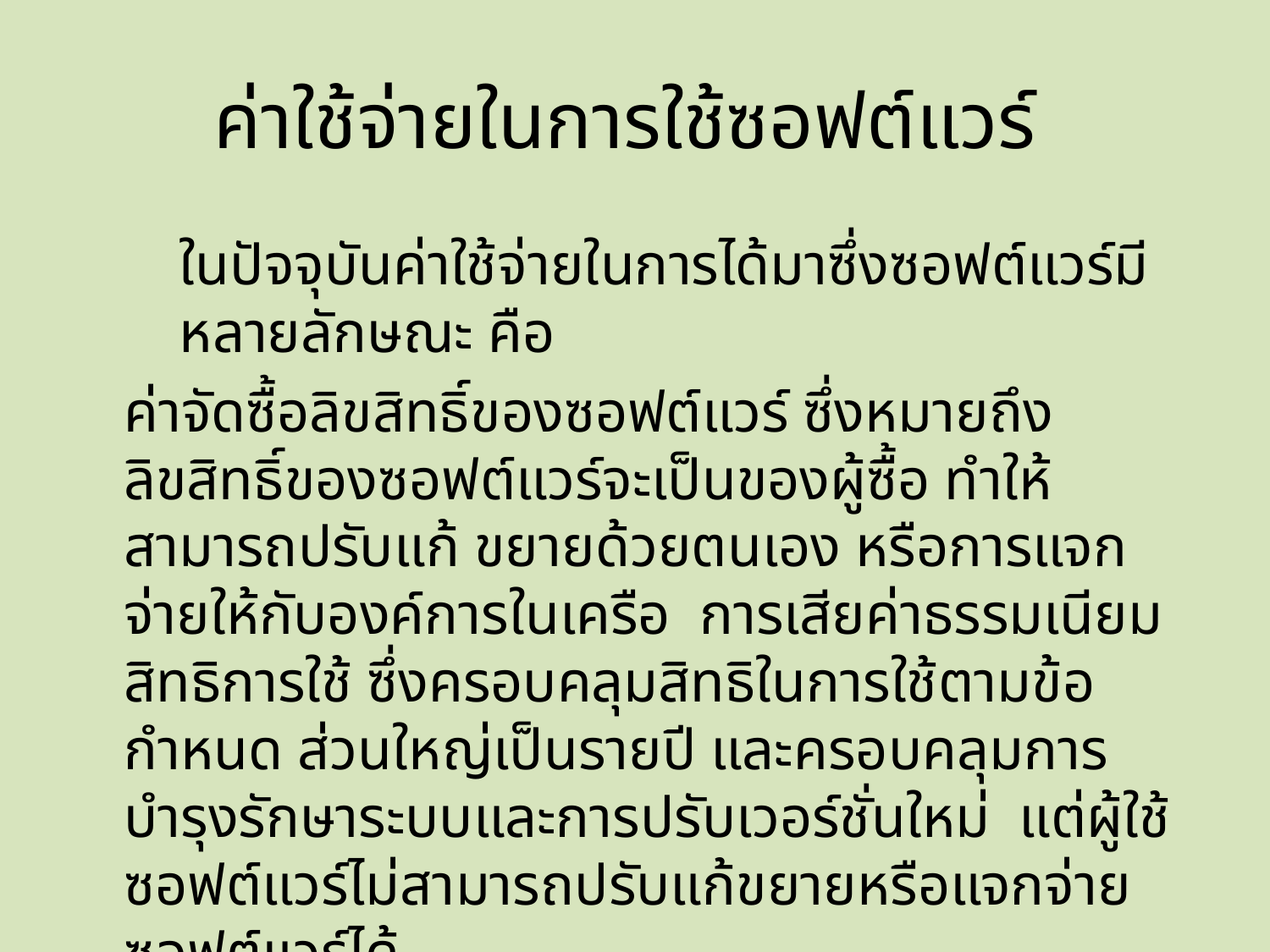

# ค่าใช้จ่ายในการใช้ซอฟต์แวร์
	ในปัจจุบันค่าใช้จ่ายในการได้มาซึ่งซอฟต์แวร์มีหลายลักษณะ คือ
	ค่าจัดซื้อลิขสิทธิ์ของซอฟต์แวร์ ซึ่งหมายถึงลิขสิทธิ์ของซอฟต์แวร์จะเป็นของผู้ซื้อ ทำให้สามารถปรับแก้ ขยายด้วยตนเอง หรือการแจกจ่ายให้กับองค์การในเครือ  การเสียค่าธรรมเนียมสิทธิการใช้ ซึ่งครอบคลุมสิทธิในการใช้ตามข้อกำหนด ส่วนใหญ่เป็นรายปี และครอบคลุมการบำรุงรักษาระบบและการปรับเวอร์ชั่นใหม่  แต่ผู้ใช้ซอฟต์แวร์ไม่สามารถปรับแก้ขยายหรือแจกจ่ายซอฟต์แวร์ได้